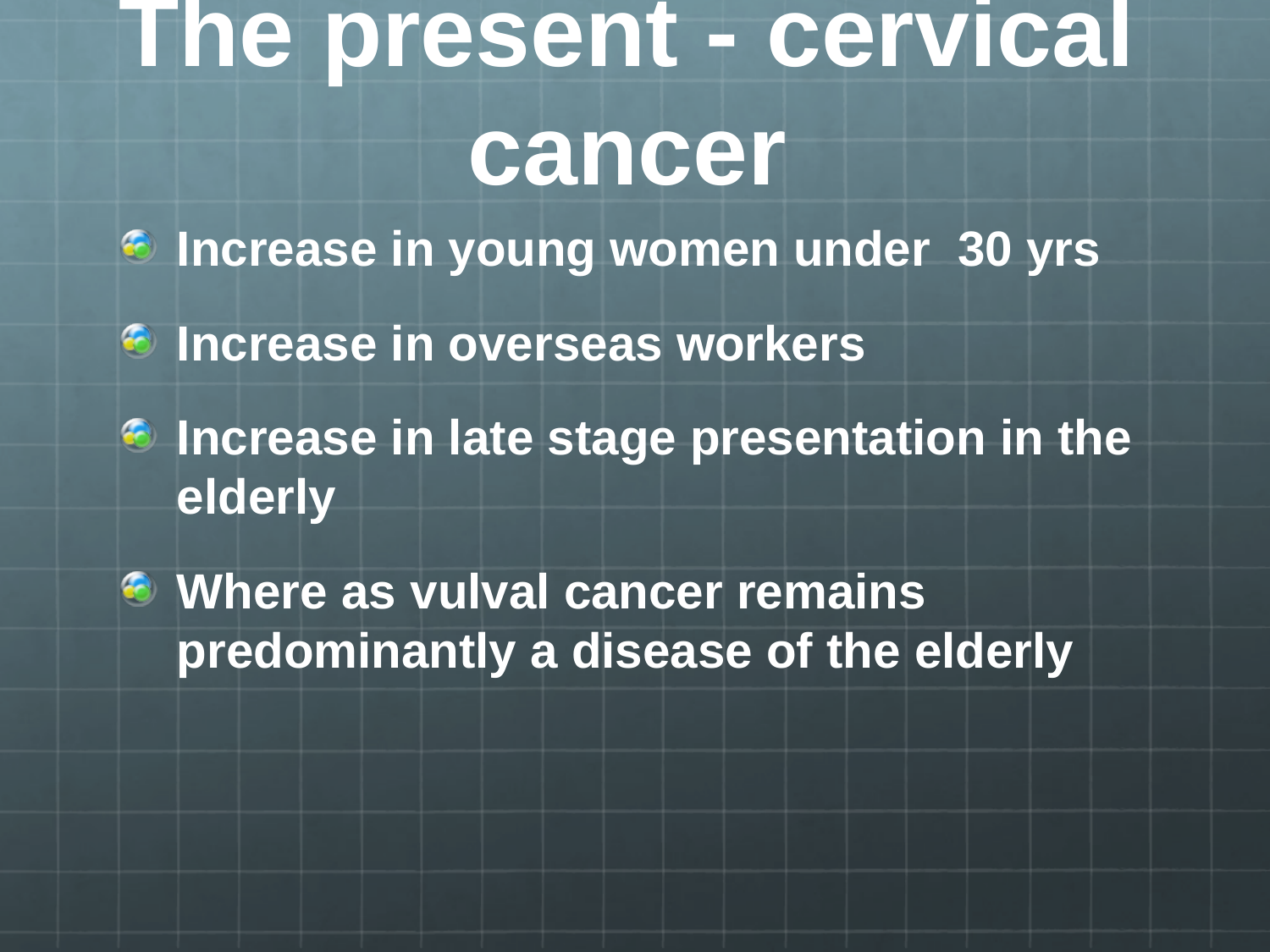

# The present - cervical cancer
Increase in young women under  30 yrs
Increase in overseas workers
Increase in late stage presentation in the elderly
Where as vulval cancer remains predominantly a disease of the elderly